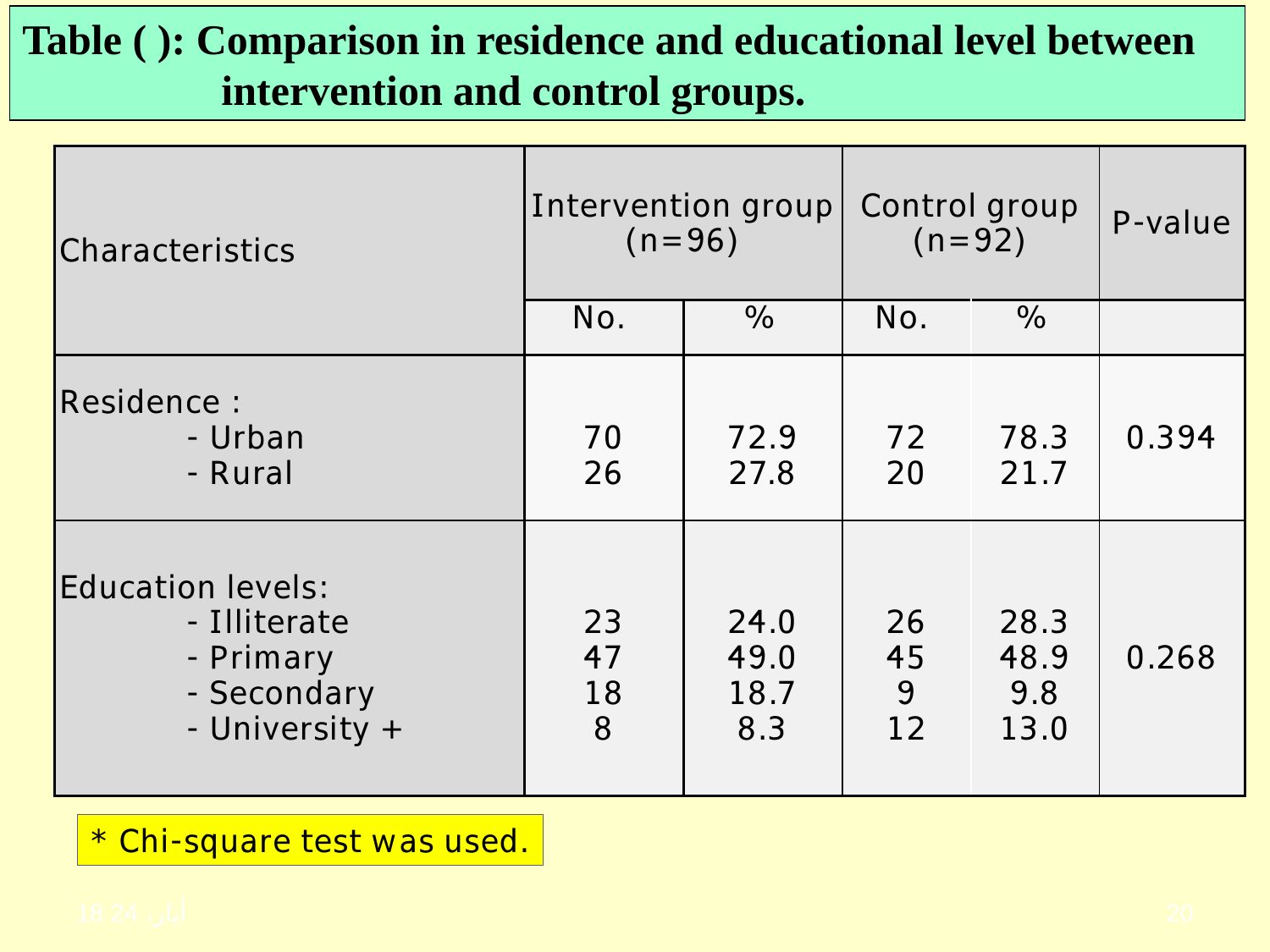

Table ( ): Comparison in residence and educational level between intervention and control groups.
| Characteristics | Intervention group (n=96) |  | Control group (n=92) |  | P-value |
| --- | --- | --- | --- | --- | --- |
|  | No. | % | No. | % |  |
| Residence : - Urban - Rural | 70 26 | 72.9 27.8 | 72 20 | 78.3 21.7 | 0.394 |
| Education levels: - Illiterate - Primary - Secondary - University + | 23 47 18 8 | 24.0 49.0 18.7 8.3 | 26 45 9 12 | 28.3 48.9 9.8 13.0 | 0.268 |

* Chi-square test was used.
18 أيار، 24
20